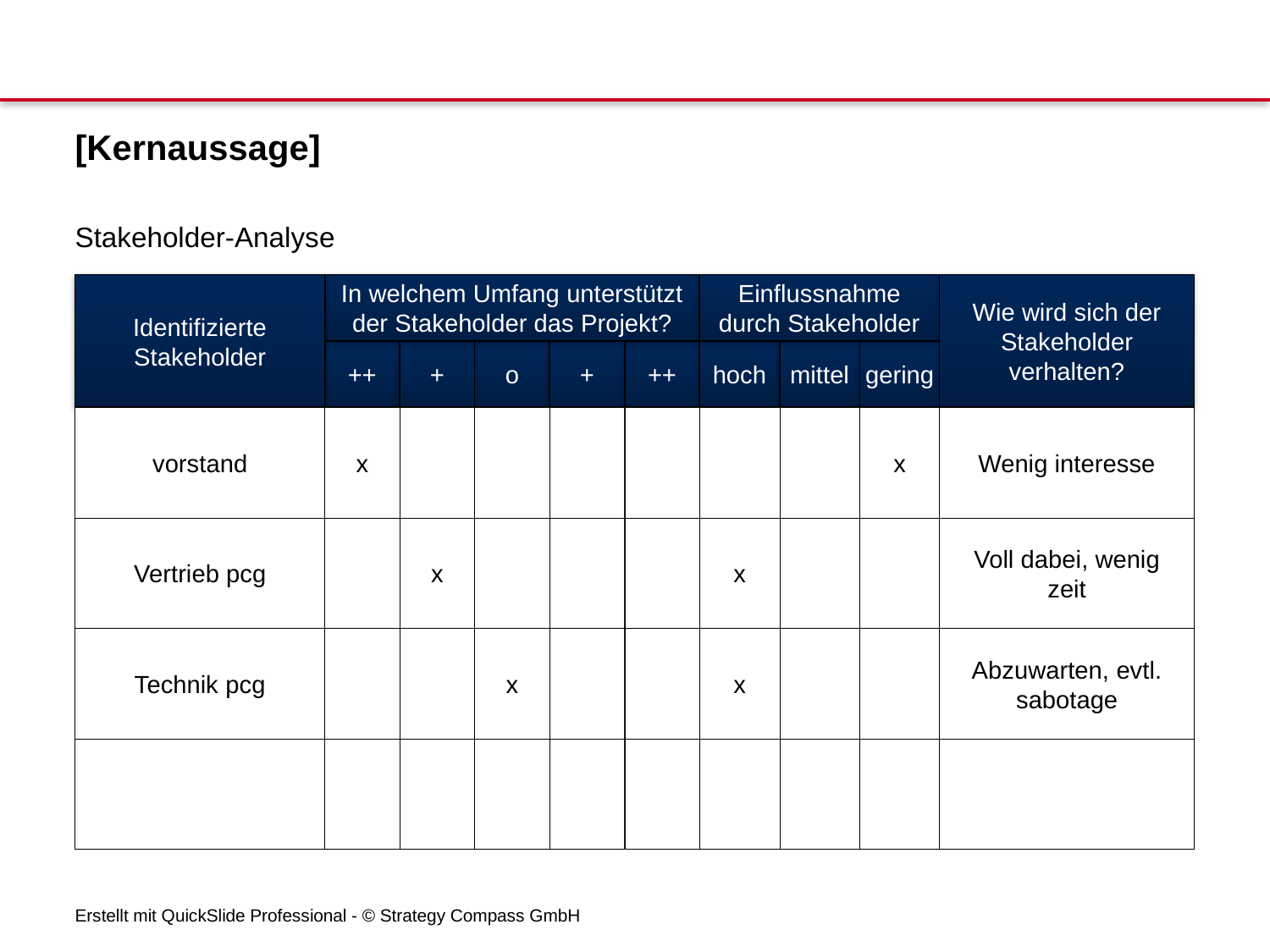

[Kernaussage]
Stakeholder-Analyse
Identifizierte
Stakeholder
In welchem Umfang unterstützt der Stakeholder das Projekt?
Einflussnahme durch Stakeholder
Wie wird sich der Stakeholder verhalten?

++
+
o
+
++
hoch
mittel
gering

vorstand
x

x
Wenig interesse
Vertrieb pcg

x

x

Voll dabei, wenig zeit
Technik pcg

x

x

Abzuwarten, evtl. sabotage